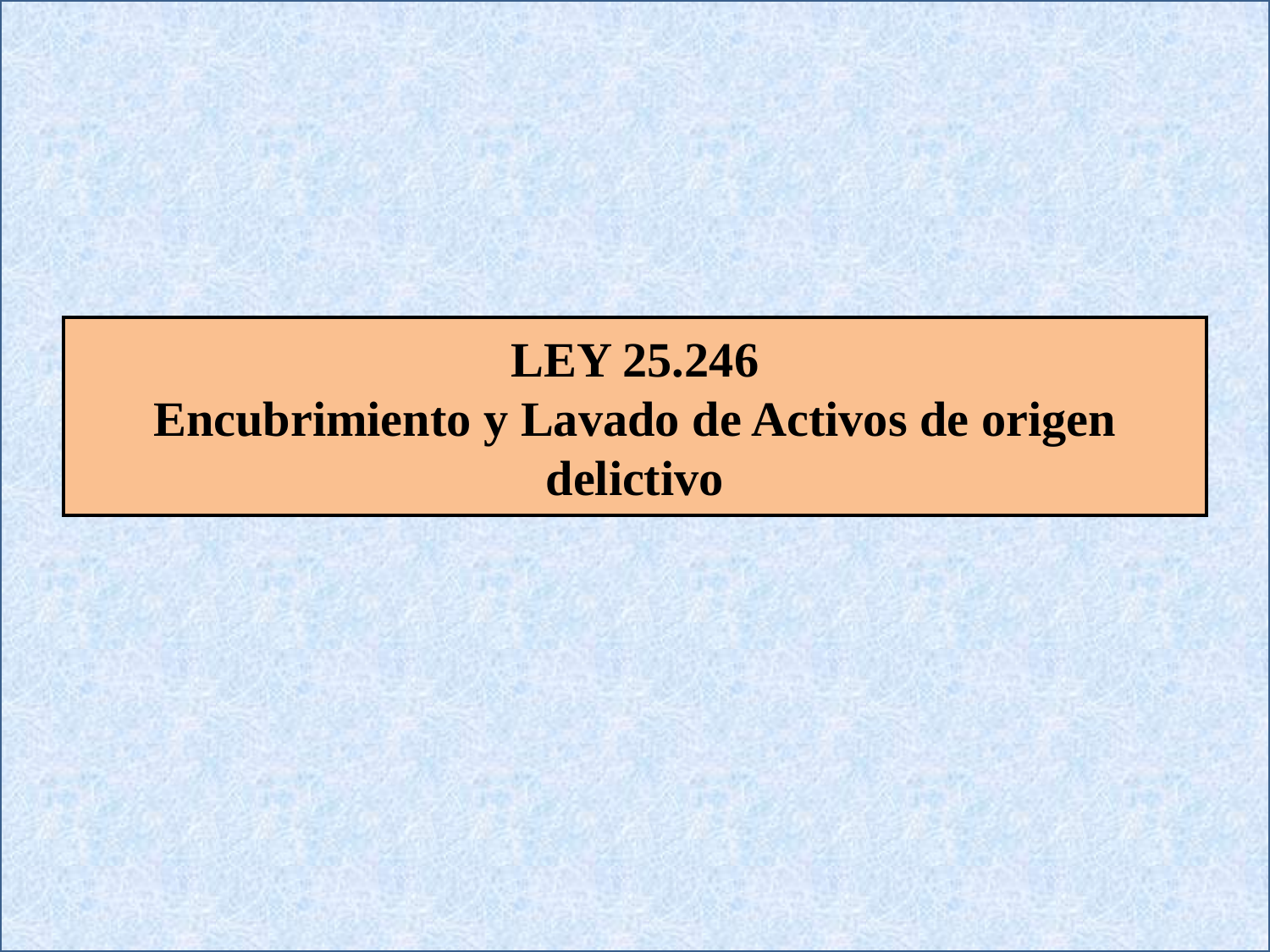

LEY 25.246
Encubrimiento y Lavado de Activos de origen delictivo